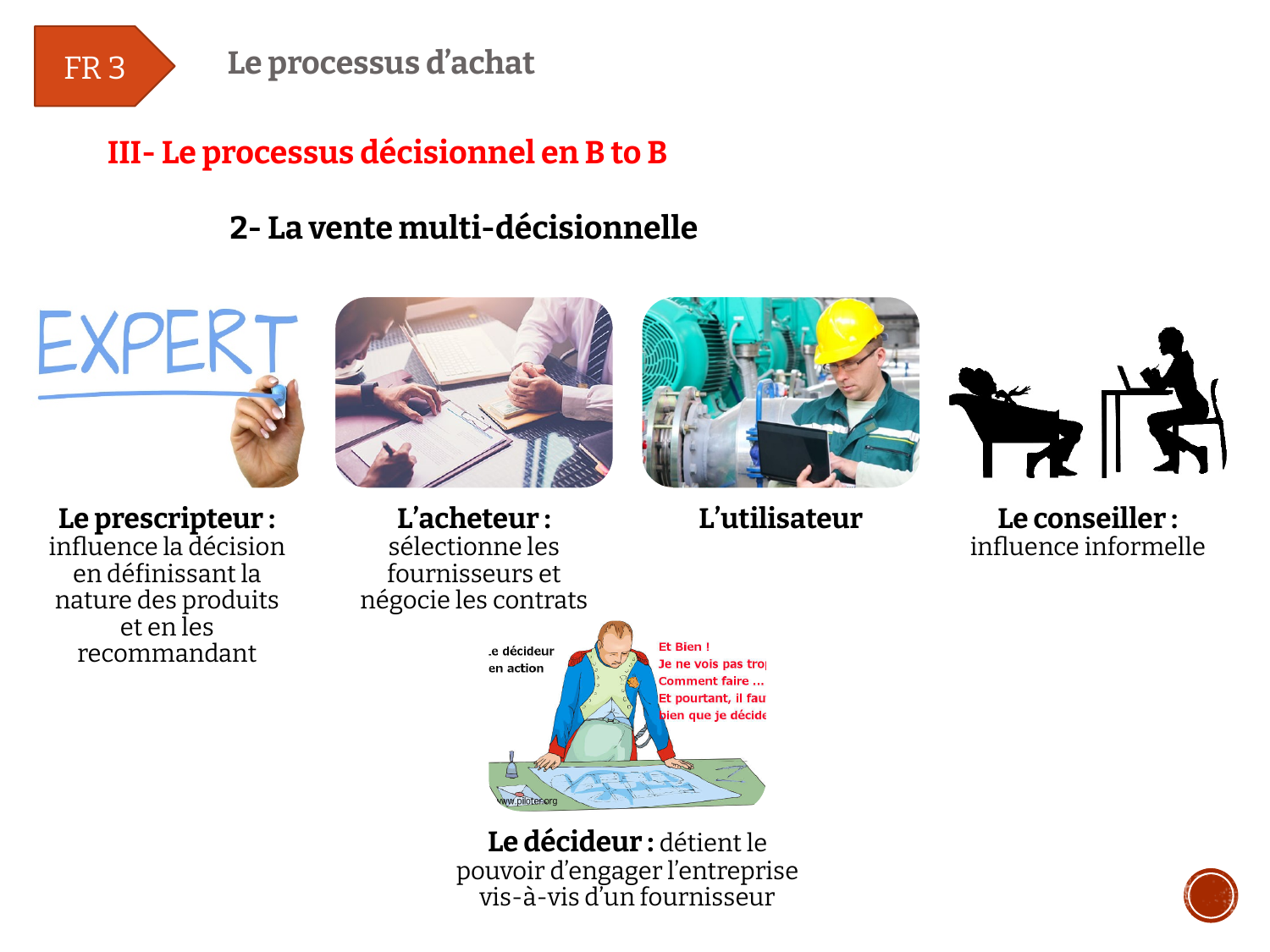

FR 3
Le processus d’achat
III- Le processus décisionnel en B to B
2- La vente multi-décisionnelle
Le prescripteur : influence la décision en définissant la nature des produits et en les recommandant
L’acheteur : sélectionne les fournisseurs et négocie les contrats
L’utilisateur
Le conseiller : influence informelle
Le décideur : détient le pouvoir d’engager l’entreprise vis-à-vis d’un fournisseur